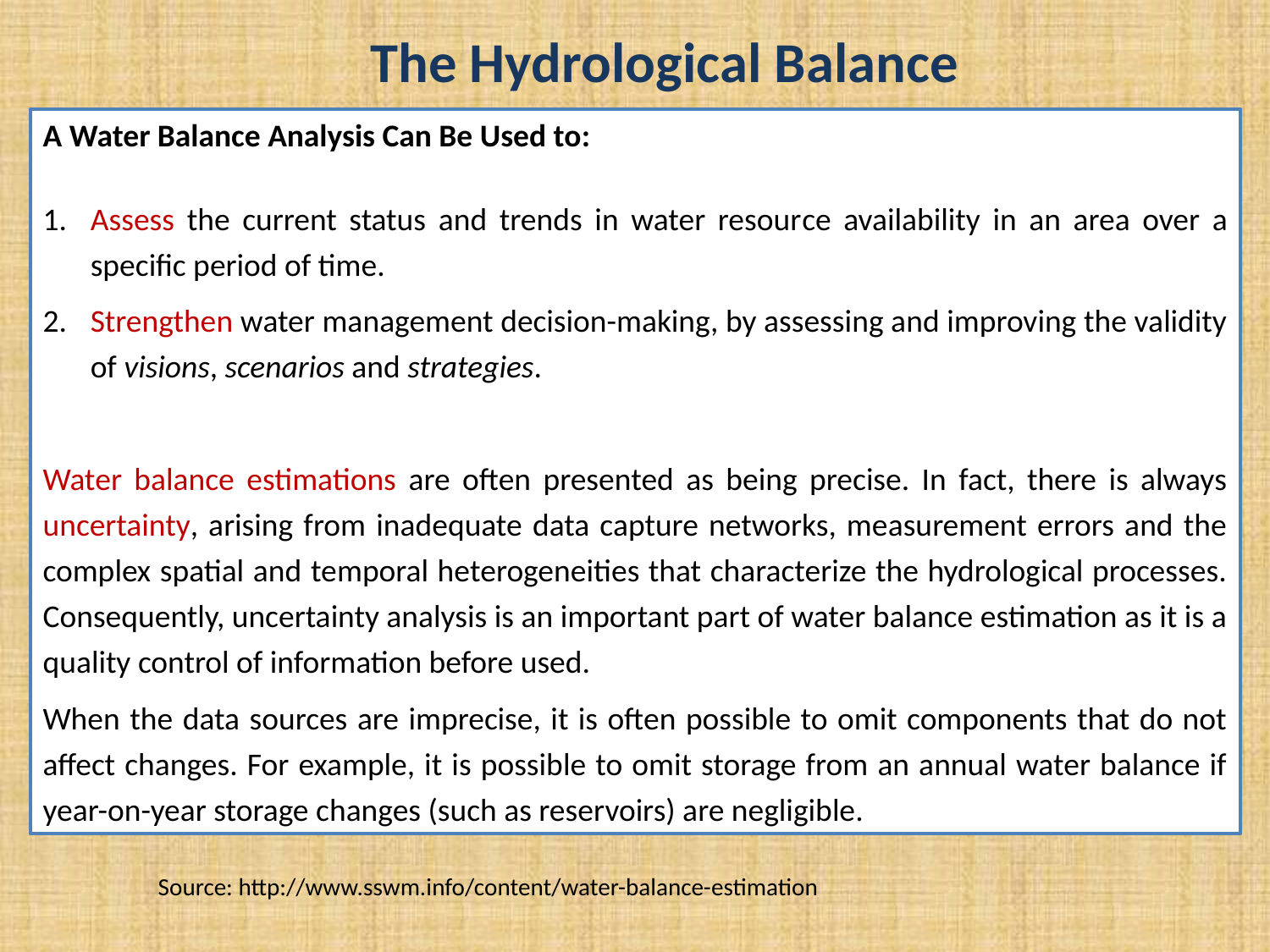

The Hydrological Balance
A Water Balance Analysis Can Be Used to:

Assess the current status and trends in water resource availability in an area over a specific period of time.
Strengthen water management decision-making, by assessing and improving the validity of visions, scenarios and strategies.

Water balance estimations are often presented as being precise. In fact, there is always uncertainty, arising from inadequate data capture networks, measurement errors and the complex spatial and temporal heterogeneities that characterize the hydrological processes. Consequently, uncertainty analysis is an important part of water balance estimation as it is a quality control of information before used.
When the data sources are imprecise, it is often possible to omit components that do not affect changes. For example, it is possible to omit storage from an annual water balance if year-on-year storage changes (such as reservoirs) are negligible.
Source: http://www.sswm.info/content/water-balance-estimation